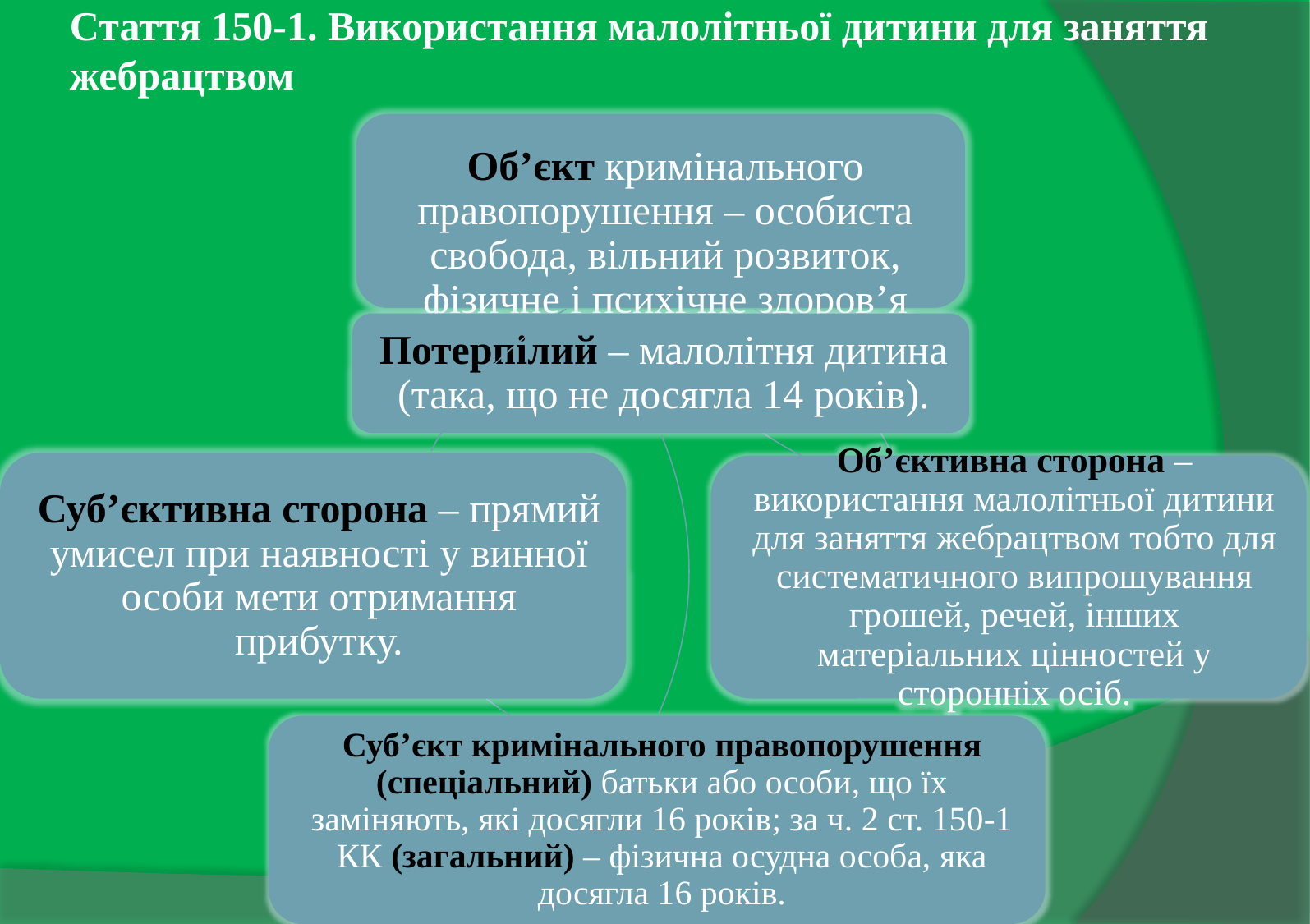

# Стаття 150-1. Використання малолітньої дитини для заняття жебрацтвом
Об’єкт кримінального правопорушення – особиста свобода, вільний розвиток, фізичне і психічне здоров’я дитини.

Об’єктивна сторона – використання малолітньої дитини для заняття жебрацтвом тобто для систематичного випрошування грошей, речей, інших матеріальних цінностей у сторонніх осіб.
Потерпілий – малолітня дитина (така, що не досягла 14 років).
Суб’єкт кримінального правопорушення (спеціальний) батьки або особи, що їх заміняють, які досягли 16 років; за ч. 2 ст. 150-1 КК (загальний) – фізична осудна особа, яка досягла 16 років.
Суб’єктивна сторона – прямий умисел при наявності у винної особи мети отримання прибутку.